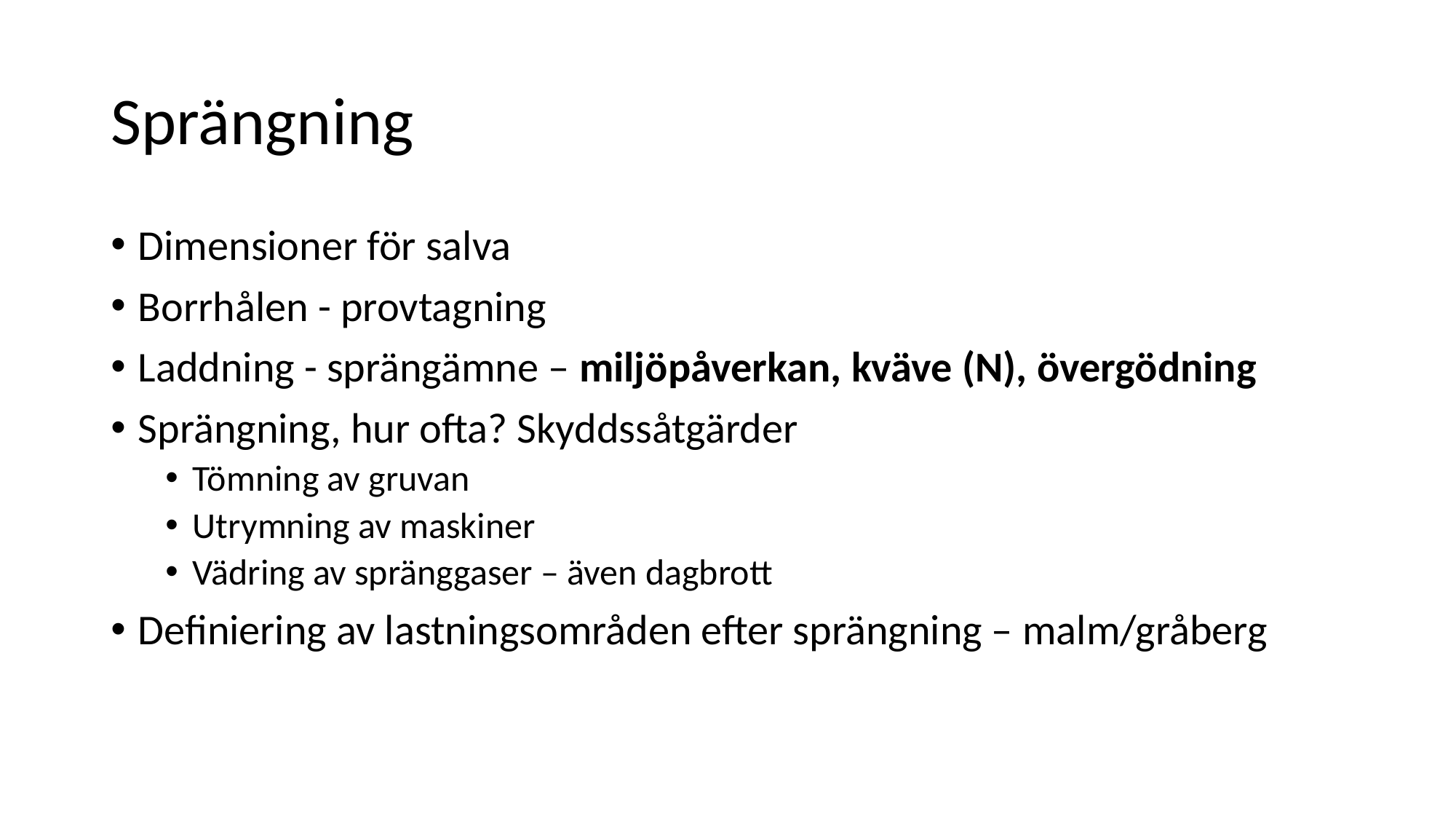

# Sprängning
Dimensioner för salva
Borrhålen - provtagning
Laddning - sprängämne – miljöpåverkan, kväve (N), övergödning
Sprängning, hur ofta? Skyddssåtgärder
Tömning av gruvan
Utrymning av maskiner
Vädring av spränggaser – även dagbrott
Definiering av lastningsområden efter sprängning – malm/gråberg